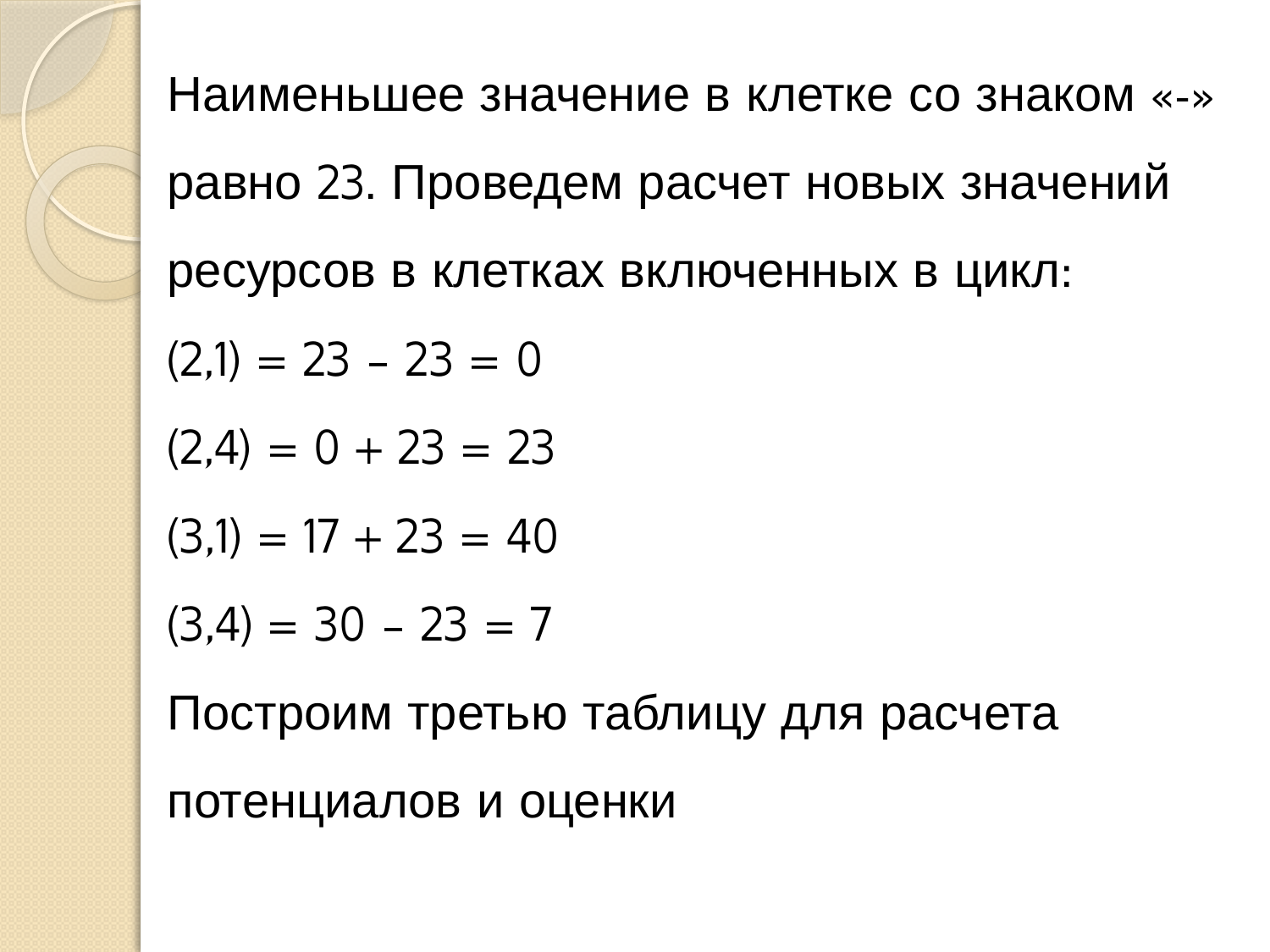

Наименьшее значение в клетке со знаком «-» равно 23. Проведем расчет новых значений ресурсов в клетках включенных в цикл:
(2,1) = 23 – 23 = 0
(2,4) = 0 + 23 = 23
(3,1) = 17 + 23 = 40
(3,4) = 30 – 23 = 7
Построим третью таблицу для расчета потенциалов и оценки